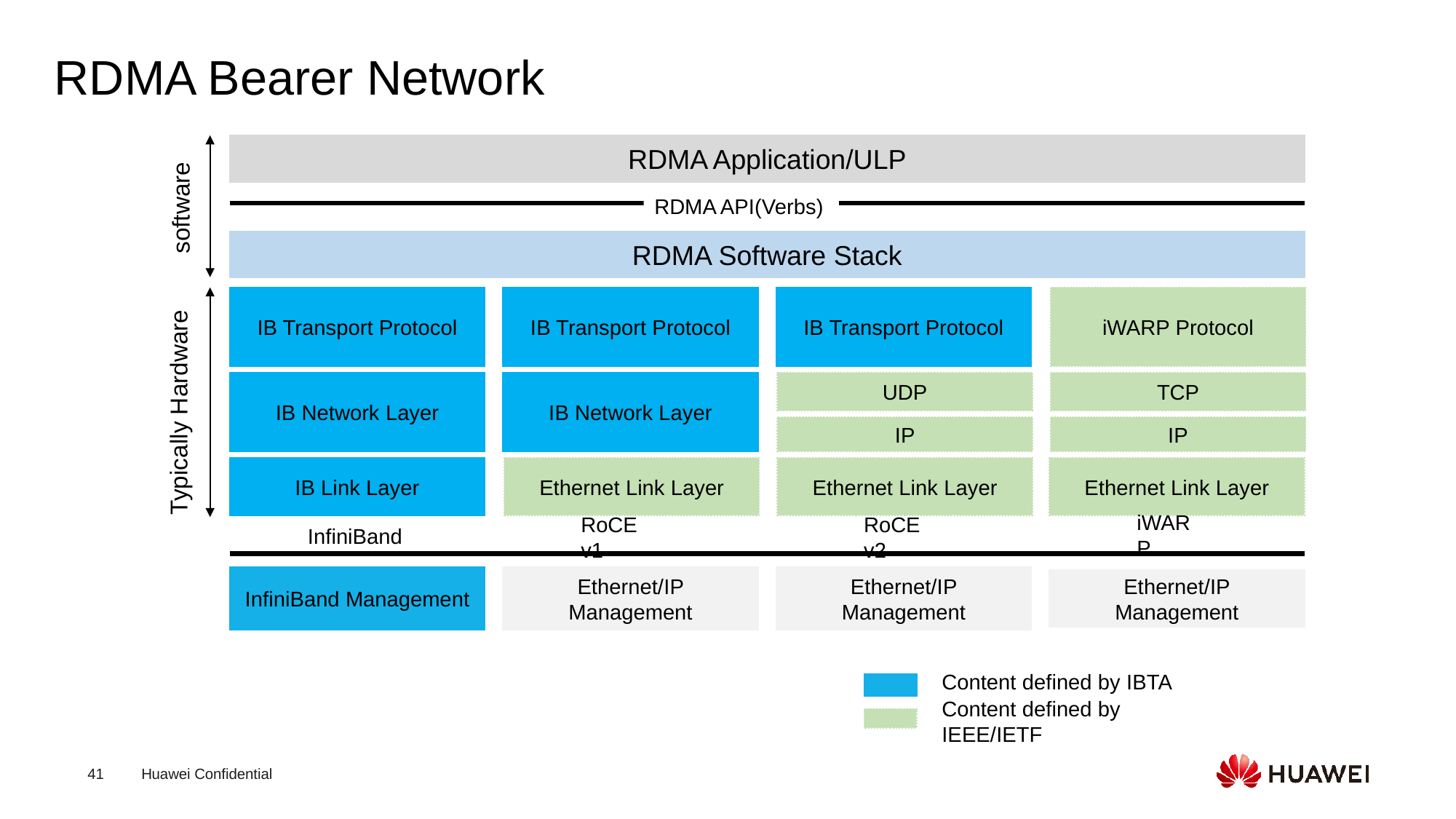

# RDMA Bearer Network
RDMA Application/ULP
software
RDMA API(Verbs)
RDMA Software Stack
Typically Hardware
IB Transport Protocol
IB Transport Protocol
IB Transport Protocol
iWARP Protocol
IB Network Layer
IB Network Layer
UDP
TCP
IP
IP
IB Link Layer
Ethernet Link Layer
Ethernet Link Layer
Ethernet Link Layer
iWARP
InfiniBand
RoCE v1
RoCE v2
InfiniBand Management
Ethernet/IP Management
Ethernet/IP Management
Ethernet/IP Management
Content defined by IBTA

Content defined by IEEE/IETF